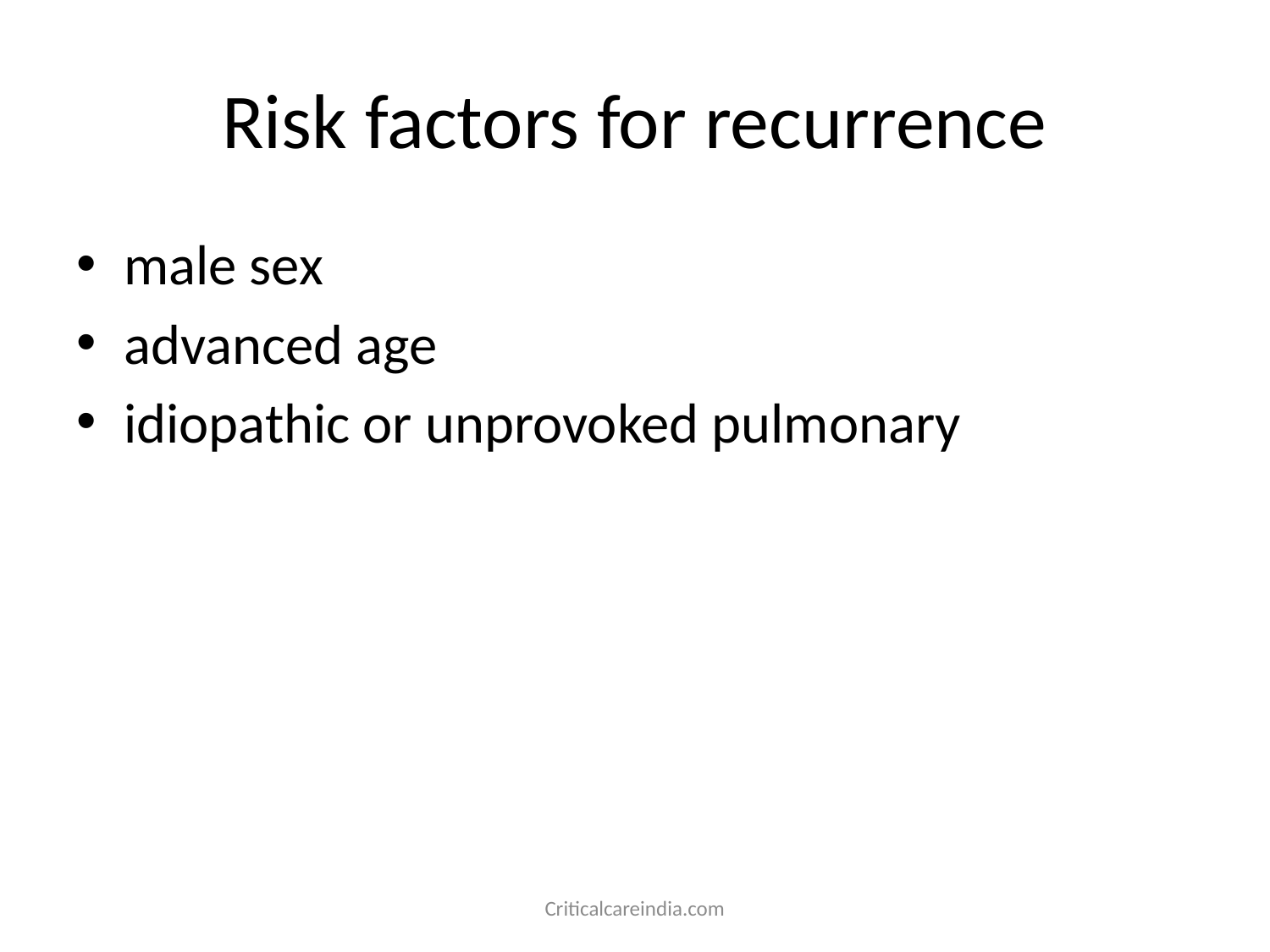

# Risk factors for recurrence
male sex
advanced age
idiopathic or unprovoked pulmonary
Criticalcareindia.com